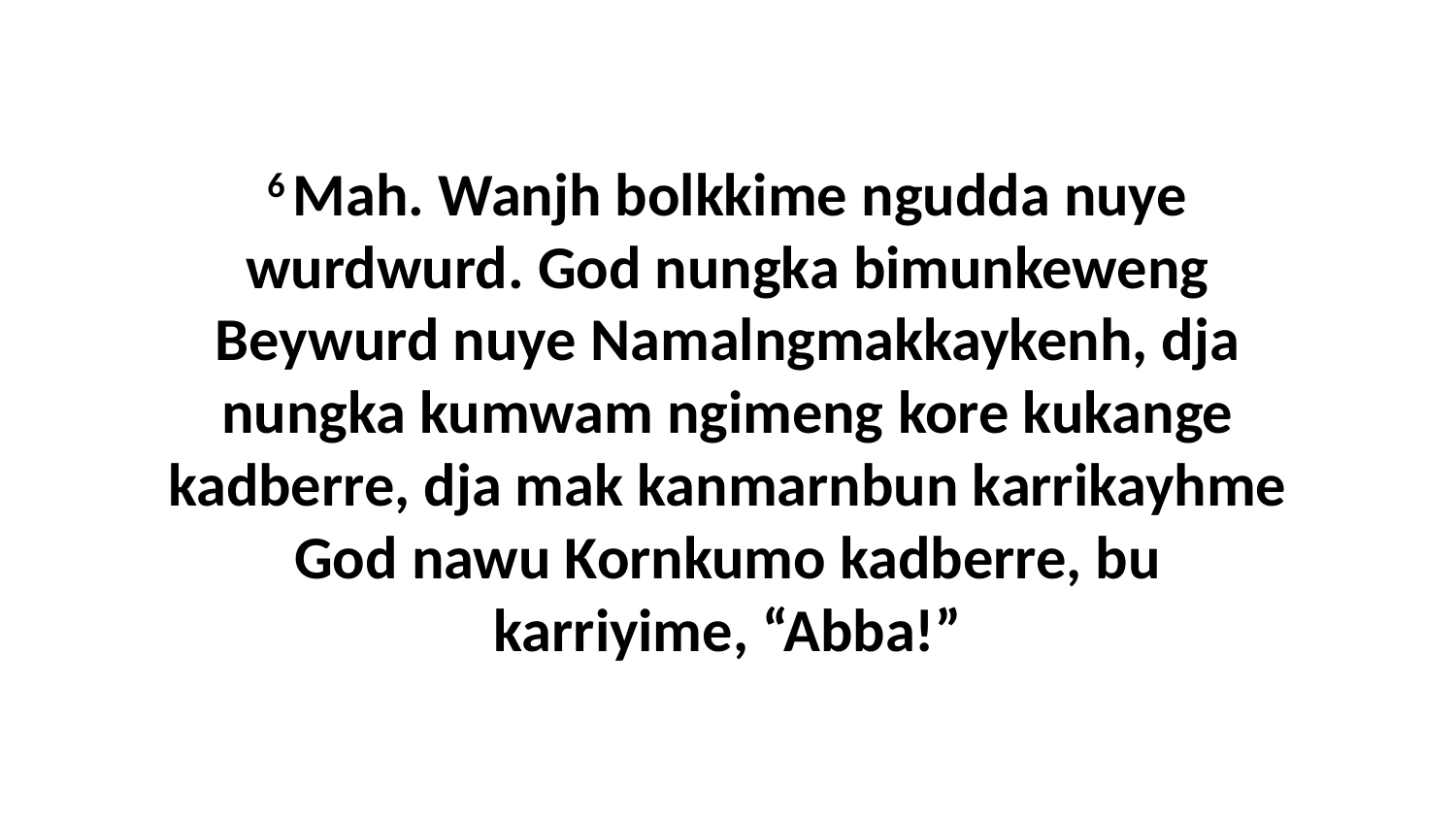

6 Mah. Wanjh bolkkime ngudda nuye wurdwurd. God nungka bimunkeweng Beywurd nuye Namalngmakkaykenh, dja nungka kumwam ngimeng kore kukange kadberre, dja mak kanmarnbun karrikayhme God nawu Kornkumo kadberre, bu karriyime, “Abba!”